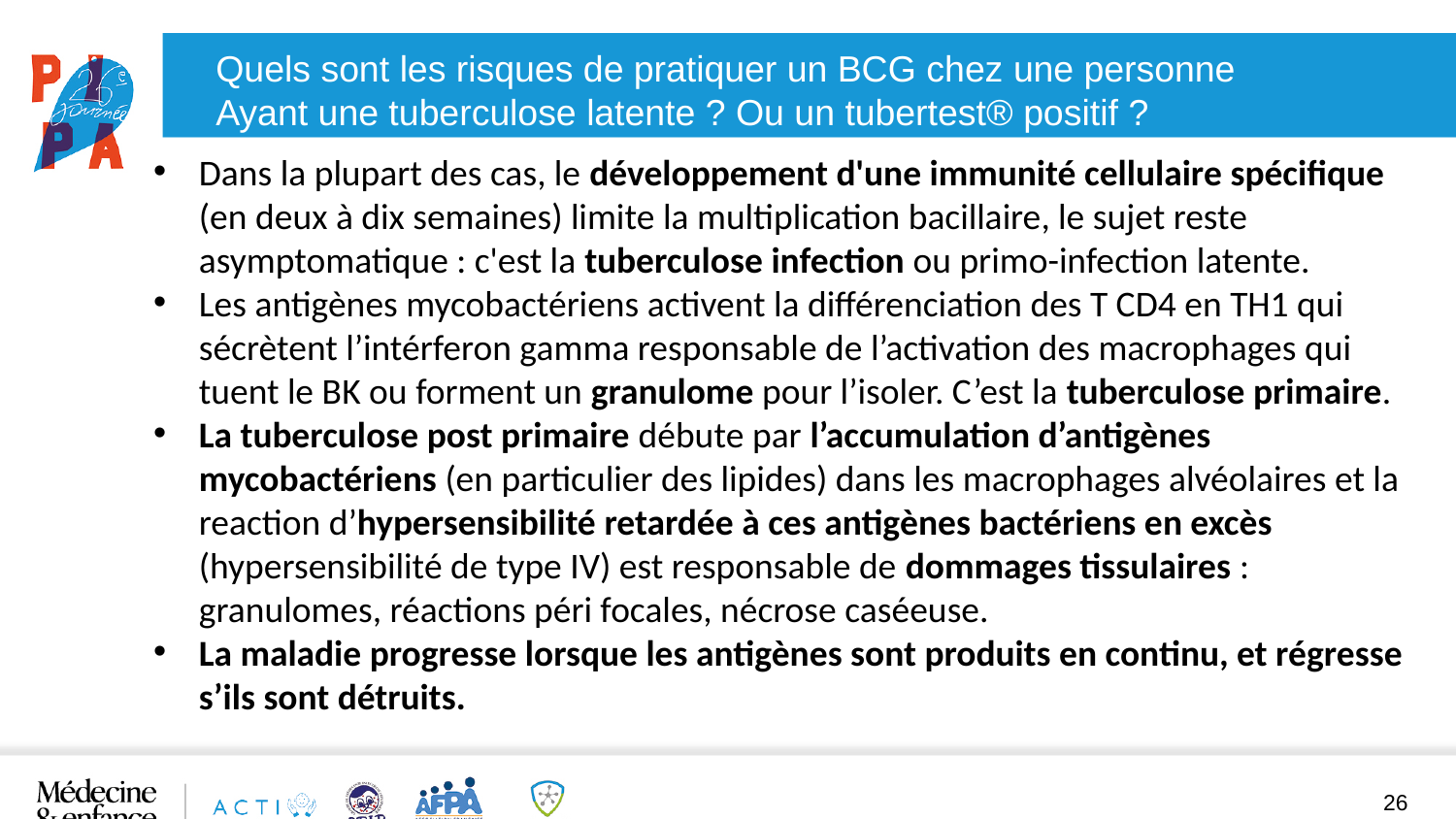

Quels sont les risques de pratiquer un BCG chez une personne
Ayant une tuberculose latente ? Ou un tubertest® positif ?
Dans la plupart des cas, le développement d'une immunité cellulaire spécifique (en deux à dix semaines) limite la multiplication bacillaire, le sujet reste asymptomatique : c'est la tuberculose infection ou primo-infection latente.
Les antigènes mycobactériens activent la différenciation des T CD4 en TH1 qui sécrètent l’intérferon gamma responsable de l’activation des macrophages qui tuent le BK ou forment un granulome pour l’isoler. C’est la tuberculose primaire.
La tuberculose post primaire débute par l’accumulation d’antigènes mycobactériens (en particulier des lipides) dans les macrophages alvéolaires et la reaction d’hypersensibilité retardée à ces antigènes bactériens en excès (hypersensibilité de type IV) est responsable de dommages tissulaires : granulomes, réactions péri focales, nécrose caséeuse.
La maladie progresse lorsque les antigènes sont produits en continu, et régresse s’ils sont détruits.